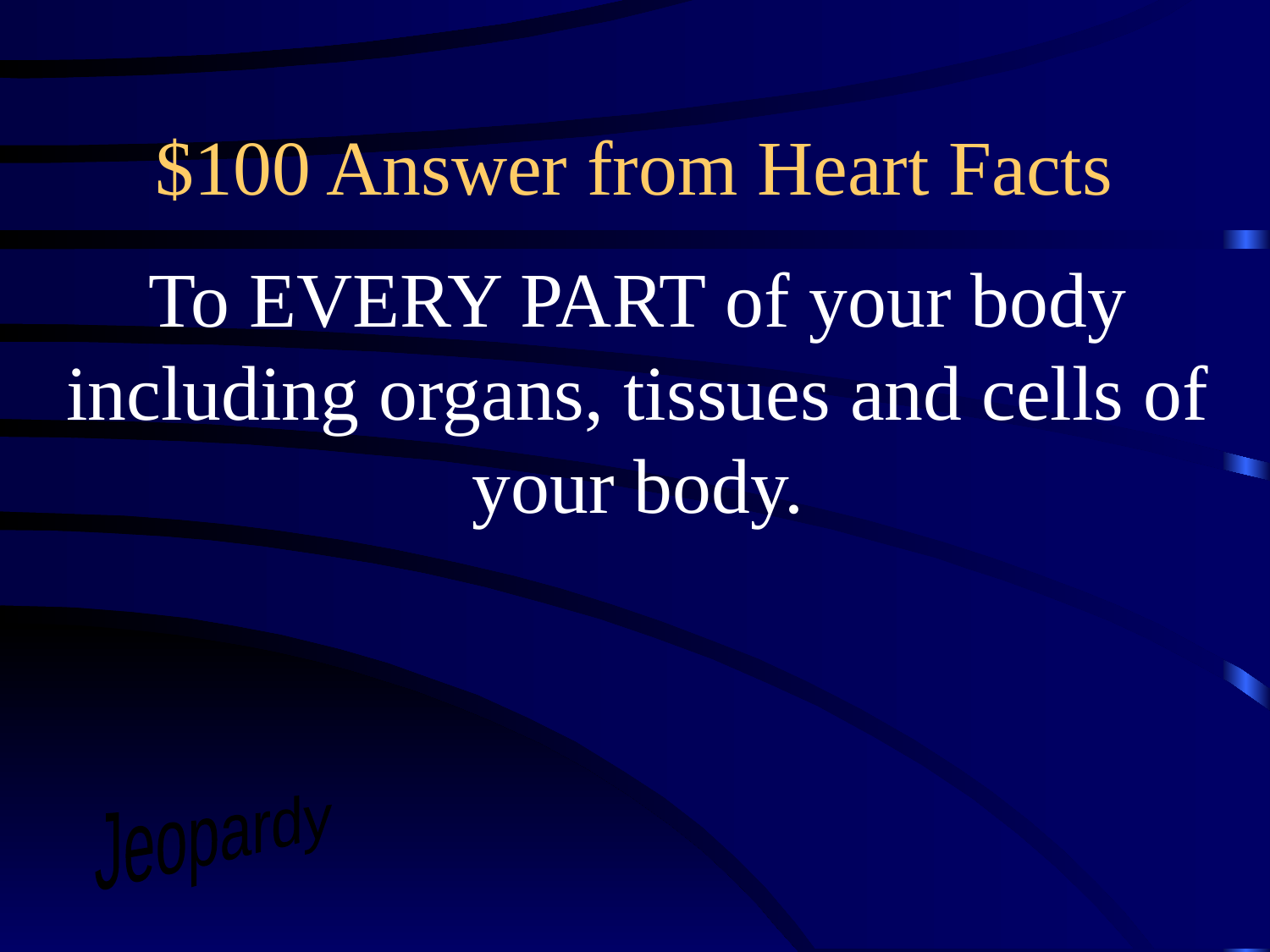

# $100 Answer from Heart Facts
To EVERY PART of your body including organs, tissues and cells of your body.
Jeopardy